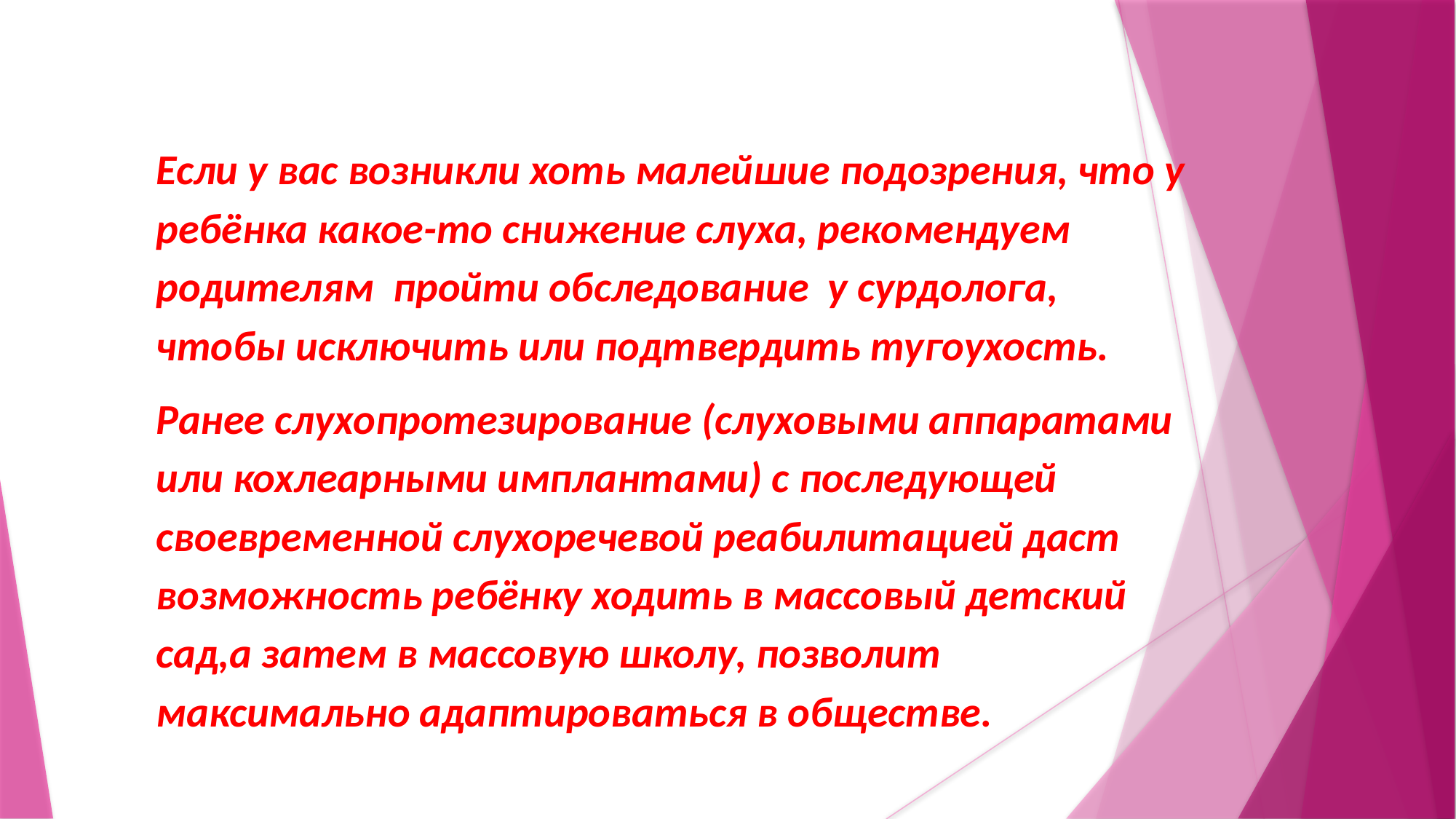

Если у вас возникли хоть малейшие подозрения, что у ребёнка какое-то снижение слуха, рекомендуем родителям  пройти обследование  у сурдолога, чтобы исключить или подтвердить тугоухость.
Ранее слухопротезирование (слуховыми аппаратами или кохлеарными имплантами) с последующей своевременной слухоречевой реабилитацией даст возможность ребёнку ходить в массовый детский сад,а затем в массовую школу, позволит максимально адаптироваться в обществе.